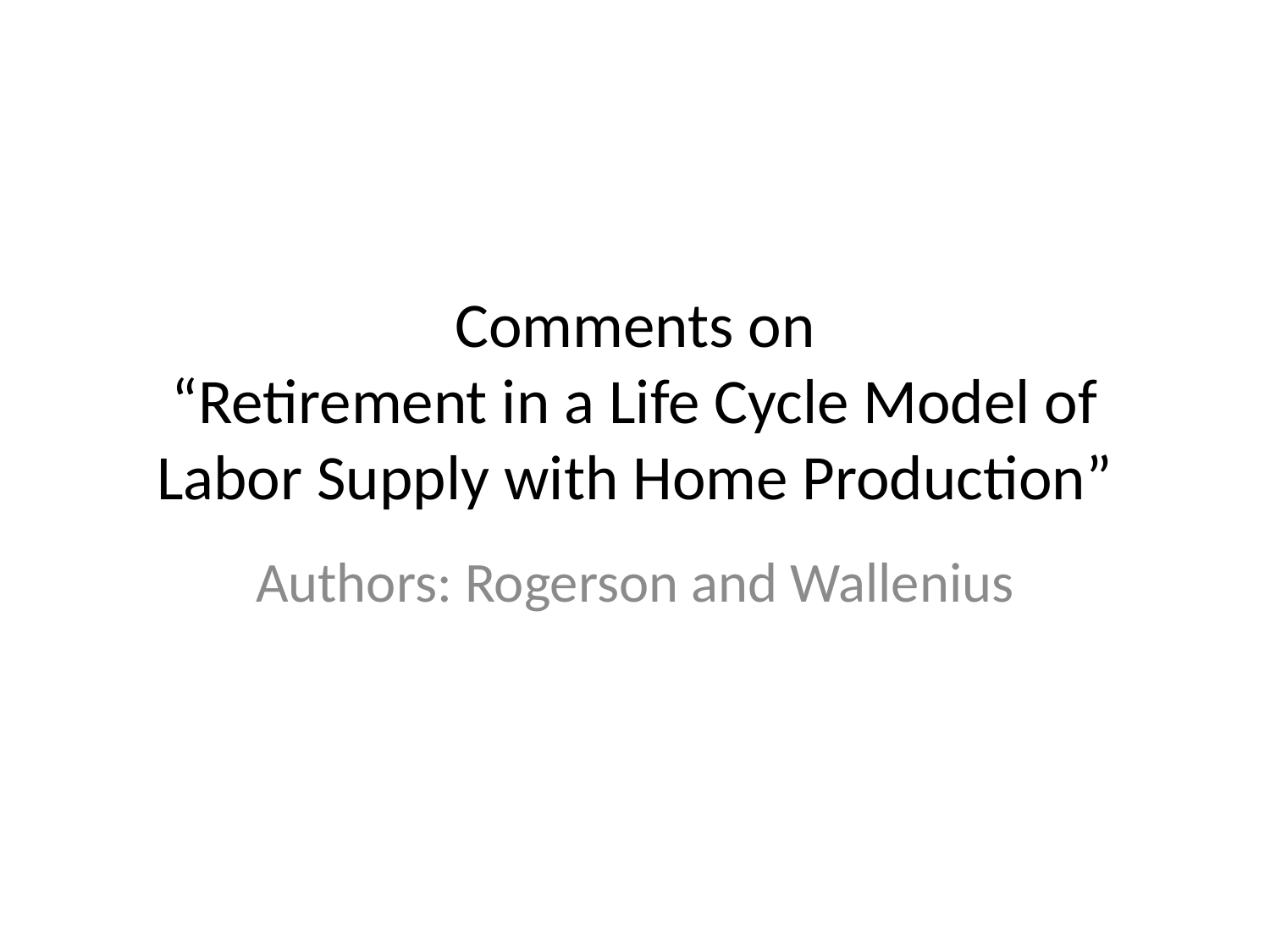

# Comments on “Retirement in a Life Cycle Model of Labor Supply with Home Production”
Authors: Rogerson and Wallenius